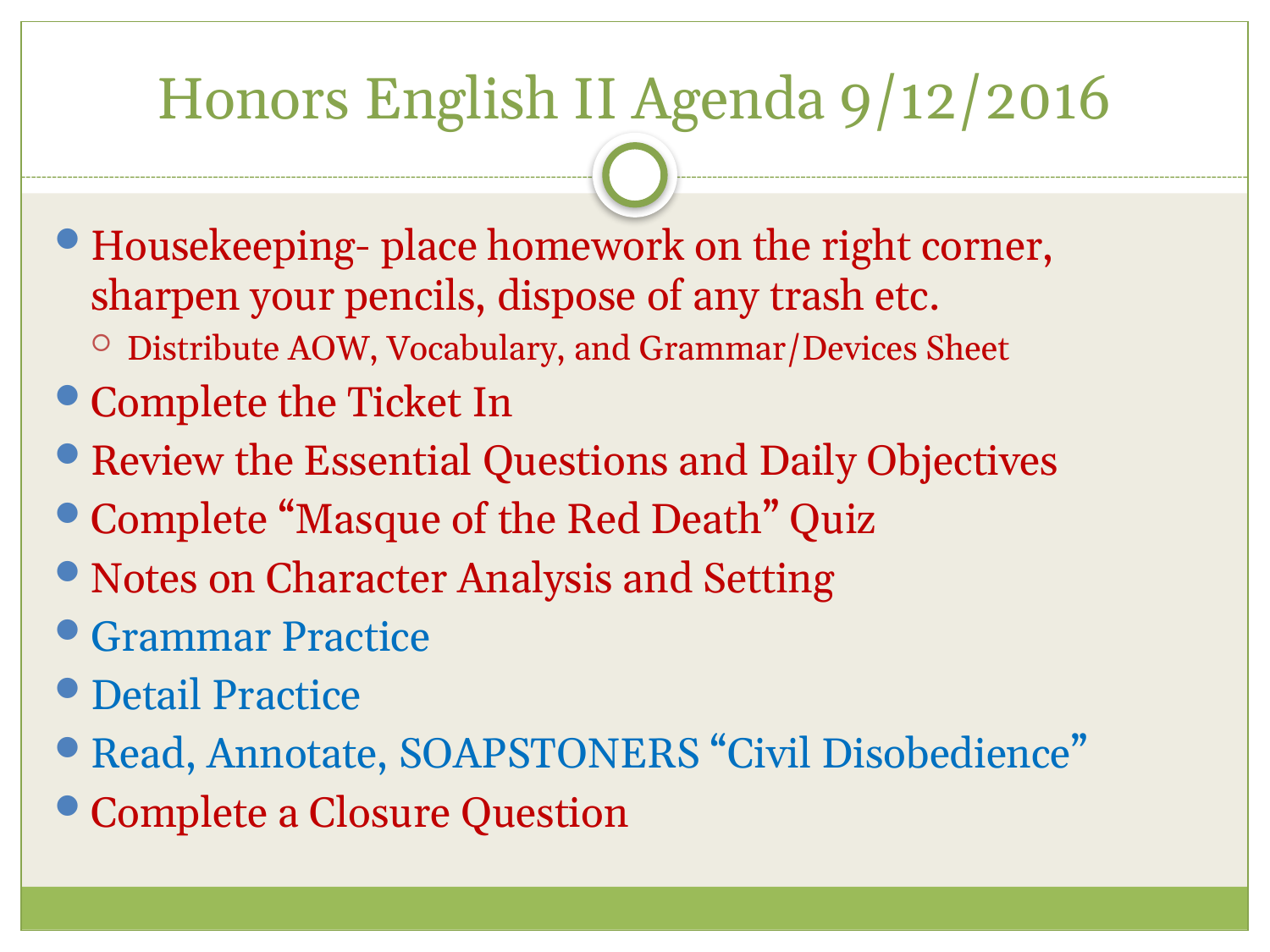

# Honors English II Agenda 9/12/2016
Housekeeping- place homework on the right corner, sharpen your pencils, dispose of any trash etc.
Distribute AOW, Vocabulary, and Grammar/Devices Sheet
Complete the Ticket In
Review the Essential Questions and Daily Objectives
Complete “Masque of the Red Death” Quiz
Notes on Character Analysis and Setting
Grammar Practice
Detail Practice
Read, Annotate, SOAPSTONERS “Civil Disobedience”
Complete a Closure Question